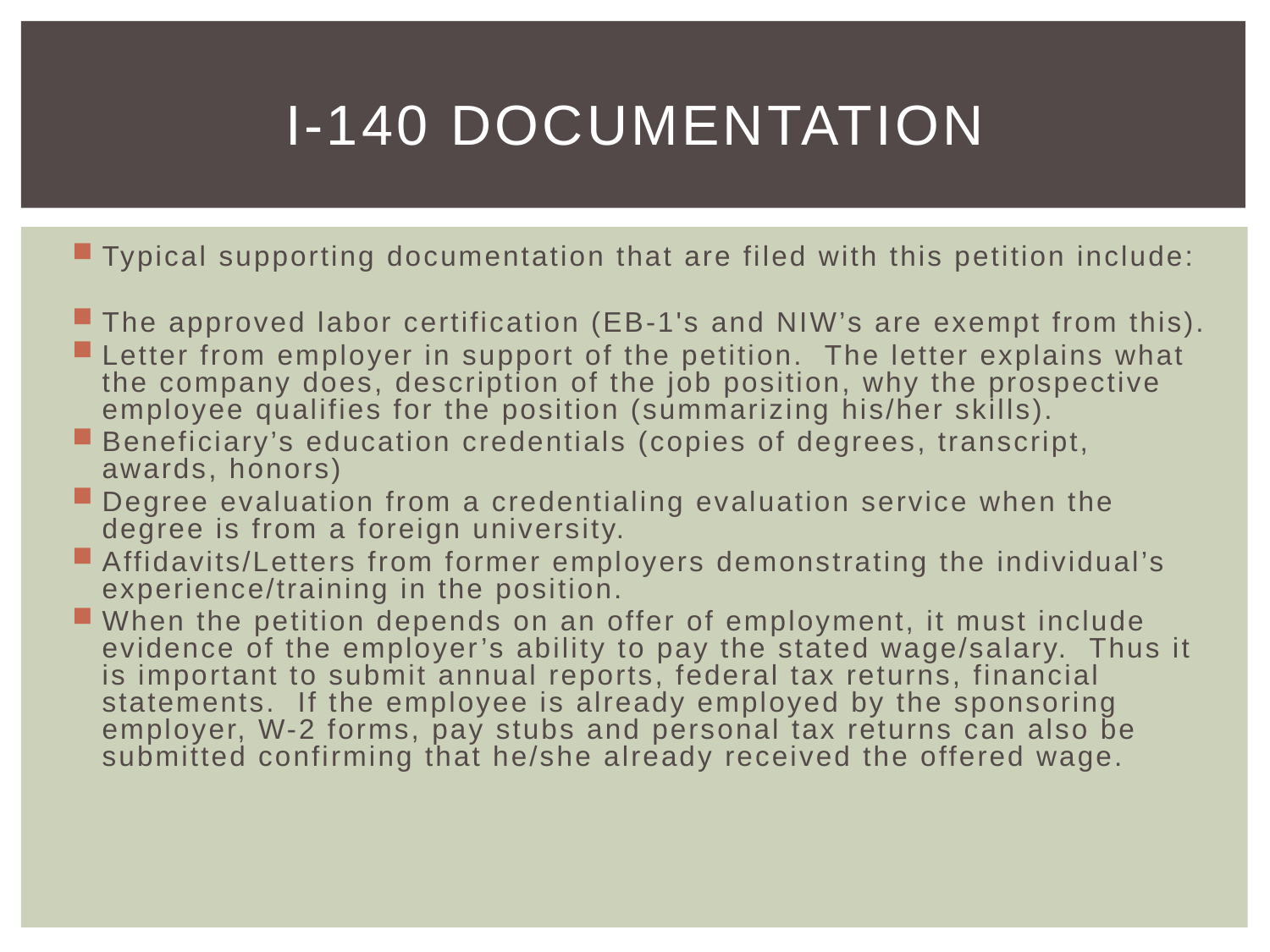

# I-140 Documentation
Typical supporting documentation that are filed with this petition include:

The approved labor certification (EB-1's and NIW’s are exempt from this).
Letter from employer in support of the petition.  The letter explains what the company does, description of the job position, why the prospective employee qualifies for the position (summarizing his/her skills).
Beneficiary’s education credentials (copies of degrees, transcript, awards, honors)
Degree evaluation from a credentialing evaluation service when the degree is from a foreign university.
Affidavits/Letters from former employers demonstrating the individual’s experience/training in the position.
When the petition depends on an offer of employment, it must include evidence of the employer’s ability to pay the stated wage/salary.  Thus it is important to submit annual reports, federal tax returns, financial statements.  If the employee is already employed by the sponsoring employer, W-2 forms, pay stubs and personal tax returns can also be submitted confirming that he/she already received the offered wage.